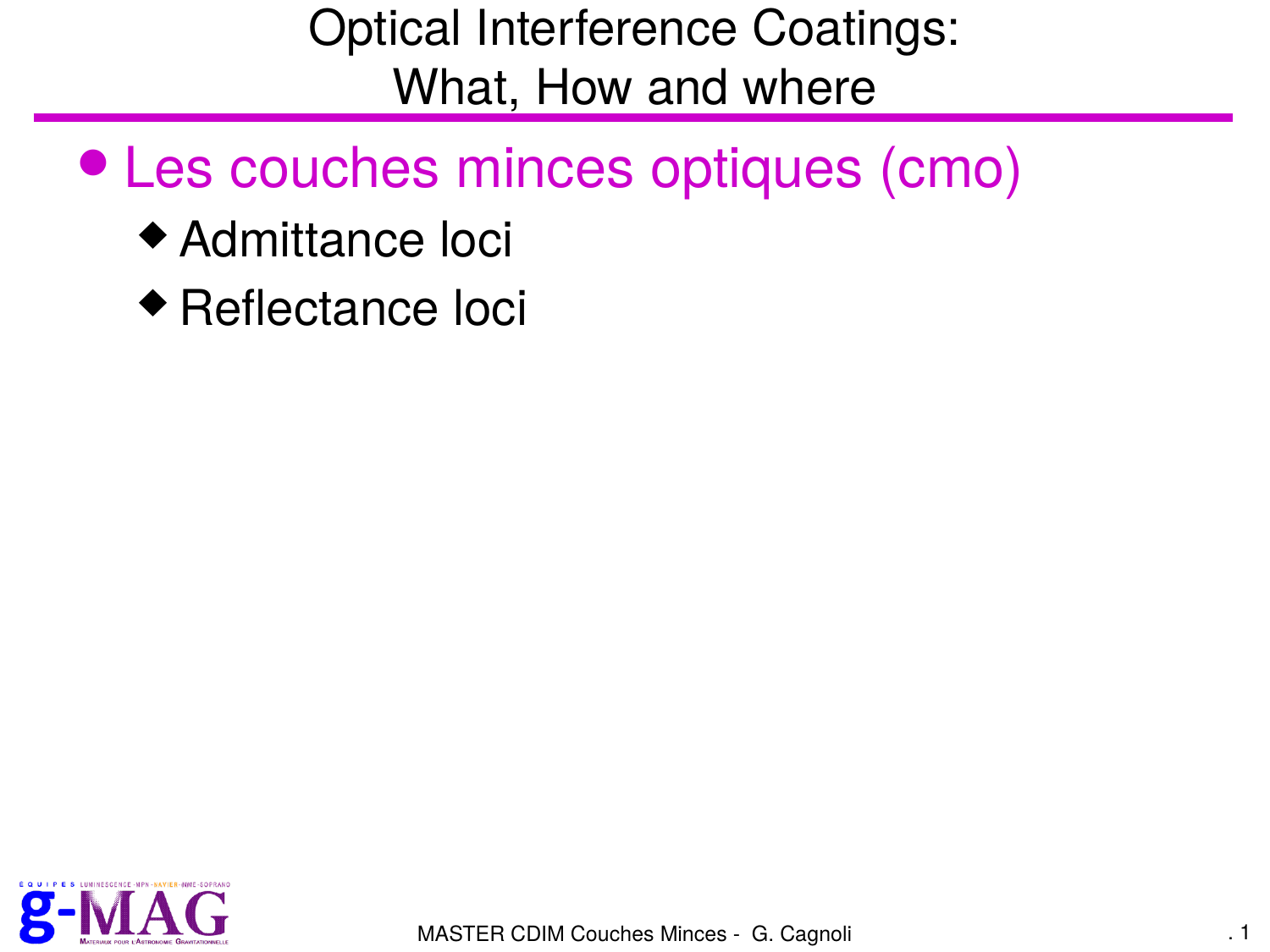

# Optical Interference Coatings: What, How and where
Les couches minces optiques (cmo)
Admittance loci
Reflectance loci